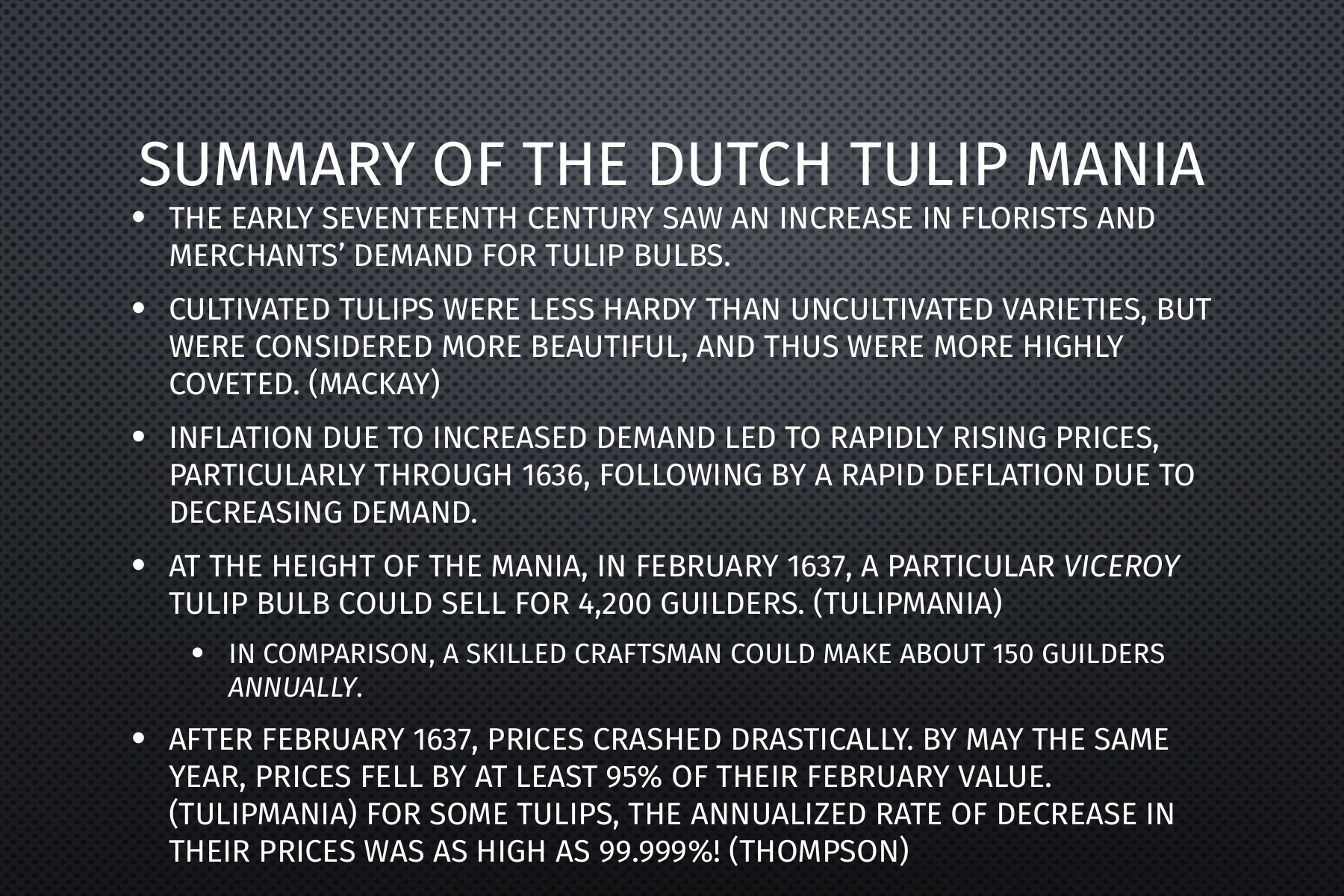

# Summary of the Dutch Tulip Mania
The early seventeenth century saw an increase in florists and merchants’ demand for tulip bulbs.
Cultivated tulips were less hardy than uncultivated varieties, but were considered more beautiful, and thus were more highly coveted. (Mackay)
Inflation due to increased demand led to rapidly rising prices, particularly through 1636, following by a rapid deflation due to decreasing demand.
At the height of the mania, in February 1637, a particular Viceroy tulip bulb could sell for 4,200 guilders. (Tulipmania)
In comparison, a skilled craftsman could make about 150 guilders annually.
After February 1637, prices crashed drastically. By May the same year, prices fell by at least 95% of their February value. (Tulipmania) For some tulips, the annualized rate of decrease in their prices was as high as 99.999%! (Thompson)